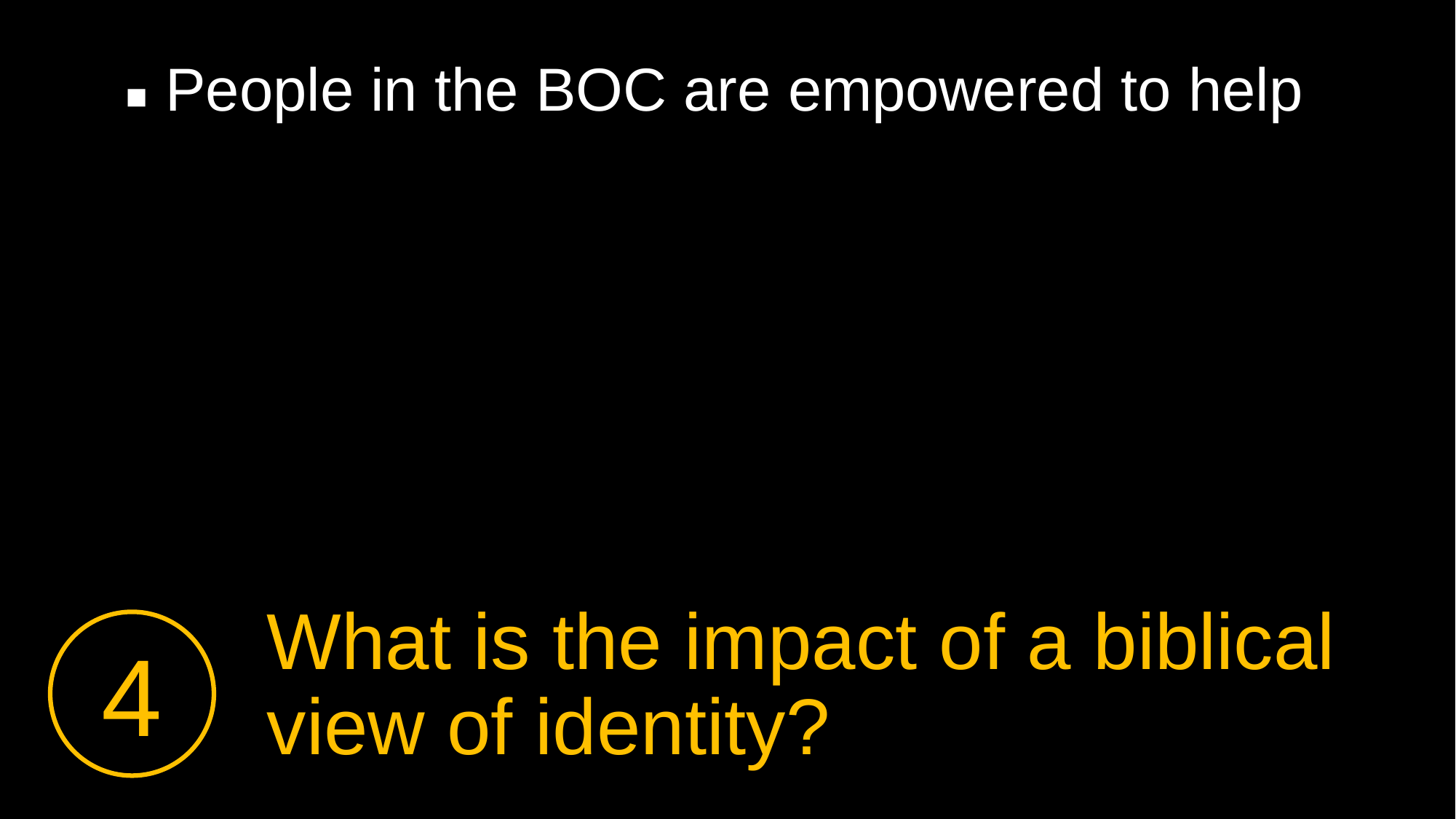

People in the BOC are empowered to help
What is the impact of a biblical view of identity?

4